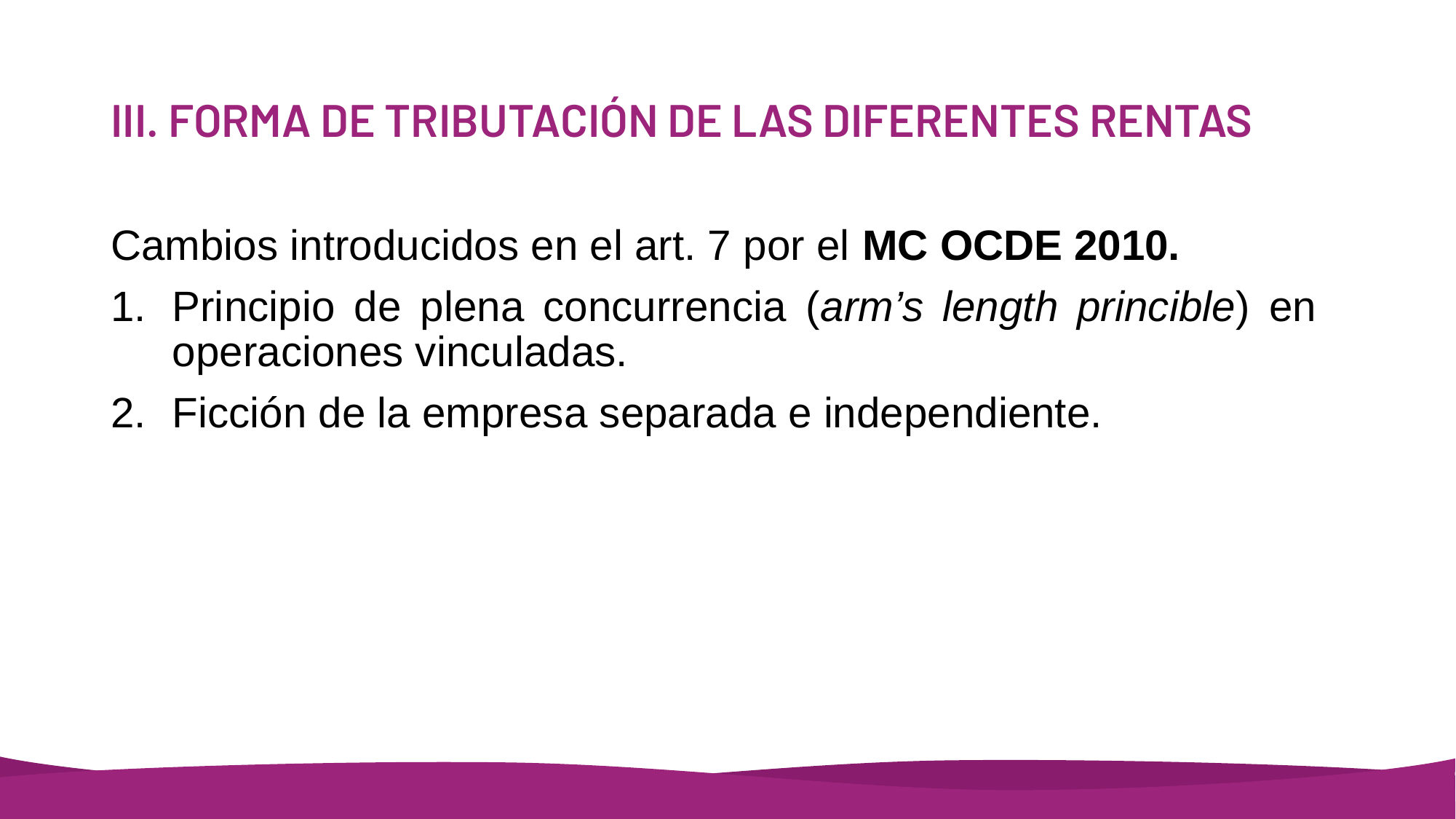

# III. FORMA DE TRIBUTACIÓN DE LAS DIFERENTES RENTAS
Cambios introducidos en el art. 7 por el MC OCDE 2010.
Principio de plena concurrencia (arm’s length princible) en operaciones vinculadas.
Ficción de la empresa separada e independiente.